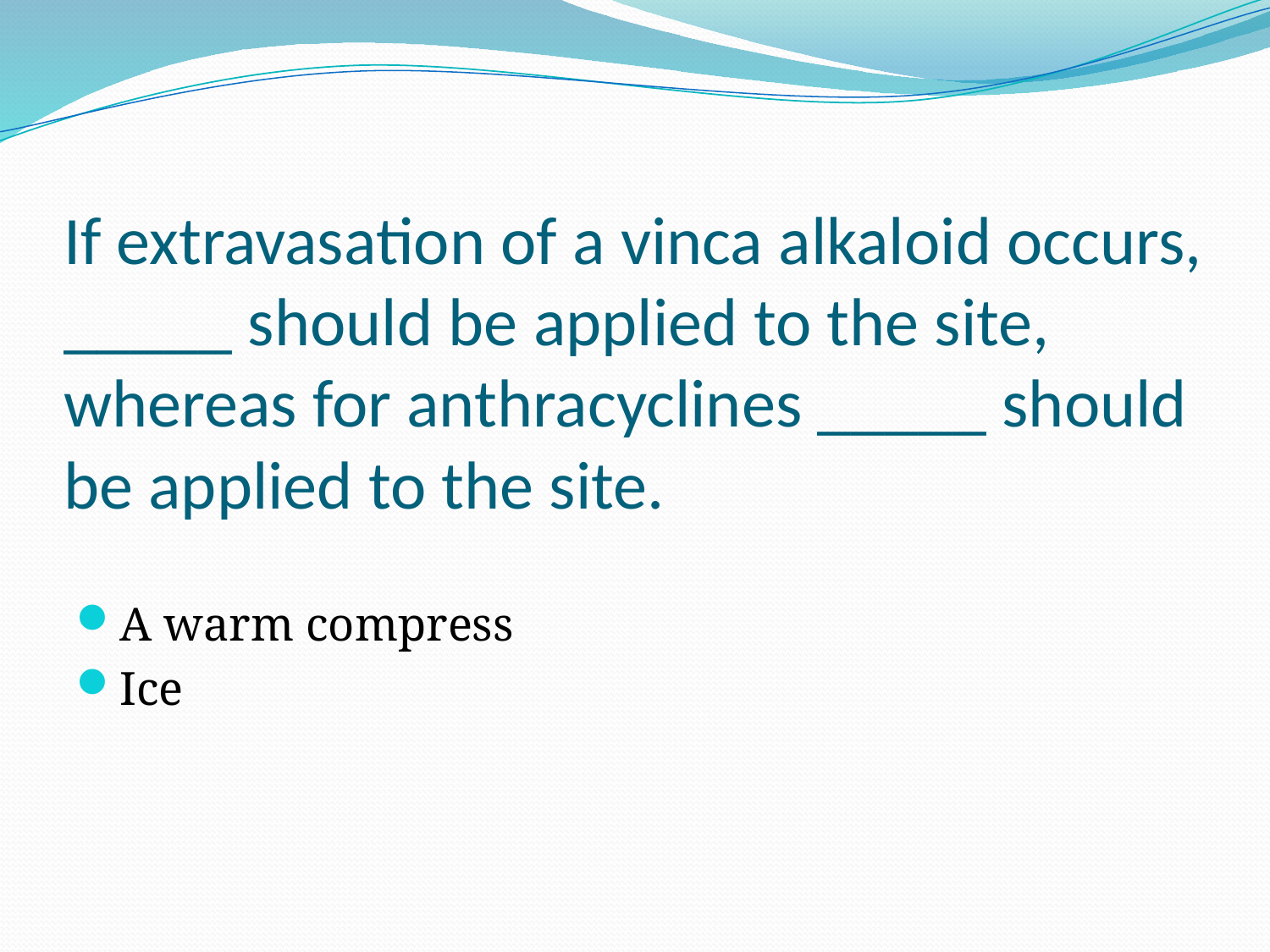

# If extravasation of a vinca alkaloid occurs, _____ should be applied to the site, whereas for anthracyclines _____ should be applied to the site.

A warm compress
Ice